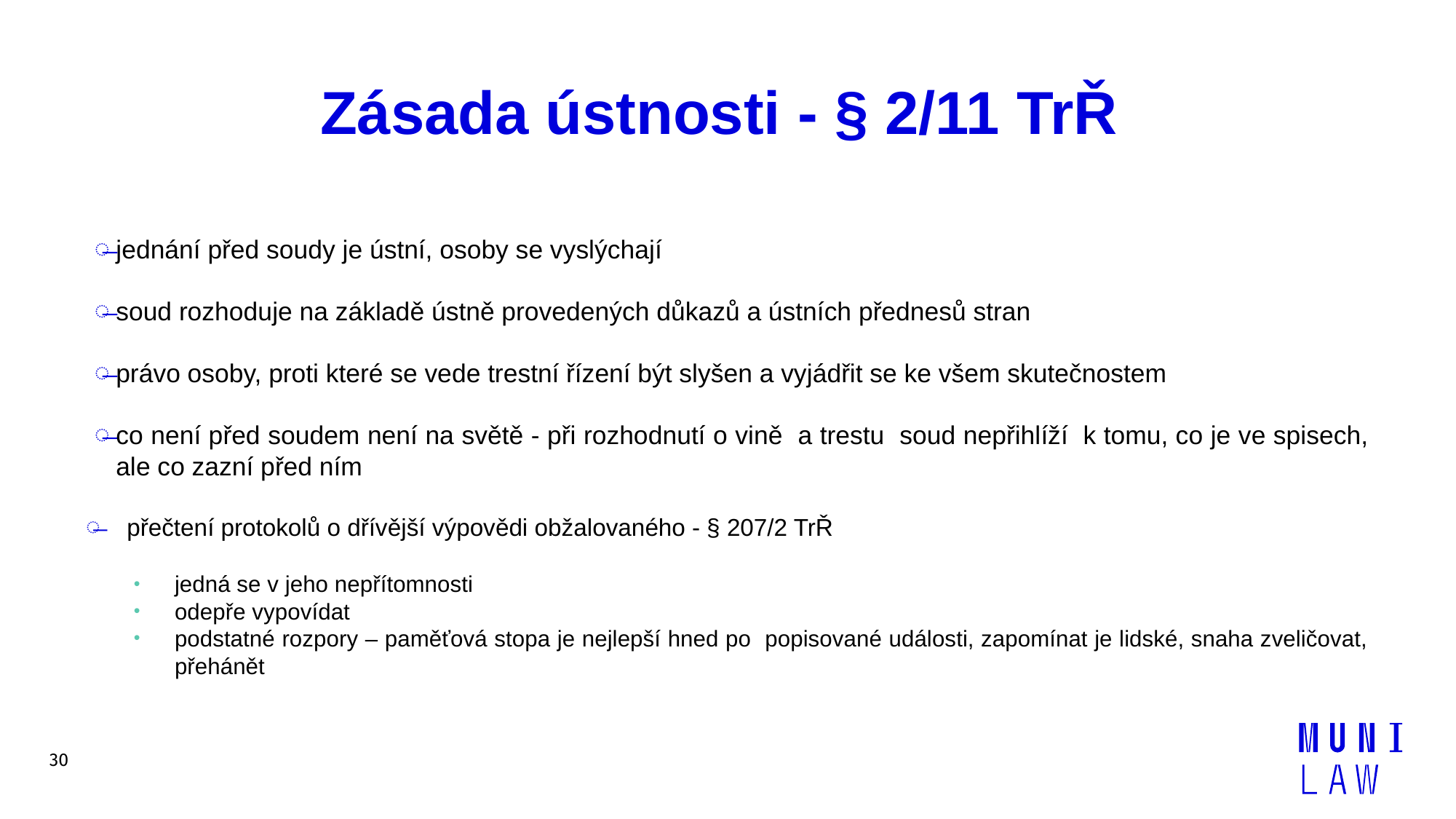

# Zásada ústnosti - § 2/11 TrŘ

jednání před soudy je ústní, osoby se vyslýchají

soud rozhoduje na základě ústně provedených důkazů a ústních přednesů stran

právo osoby, proti které se vede trestní řízení být slyšen a vyjádřit se ke všem skutečnostem

co není před soudem není na světě - při rozhodnutí o vině  a trestu  soud nepřihlíží  k tomu, co je ve spisech, ale co zazní před ním

přečtení protokolů o dřívější výpovědi obžalovaného - § 207/2 TrŘ

jedná se v jeho nepřítomnosti
odepře vypovídat
podstatné rozpory – paměťová stopa je nejlepší hned po  popisované události, zapomínat je lidské, snaha zveličovat, přehánět

30